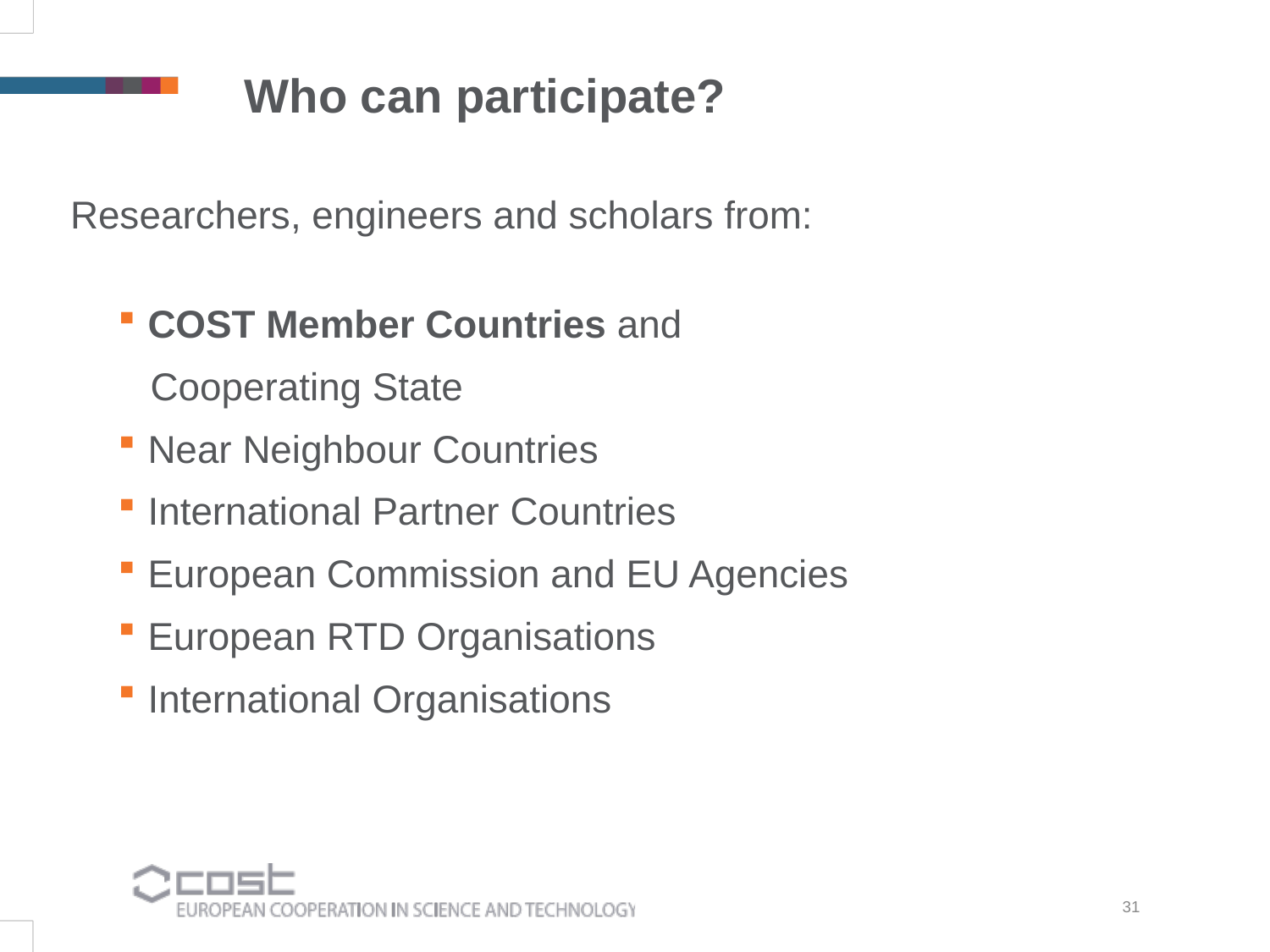

Who can participate?
Researchers, engineers and scholars from:

COST Member Countries and
   Cooperating State
Near Neighbour Countries
International Partner Countries
European Commission and EU Agencies
European RTD Organisations
International Organisations

31